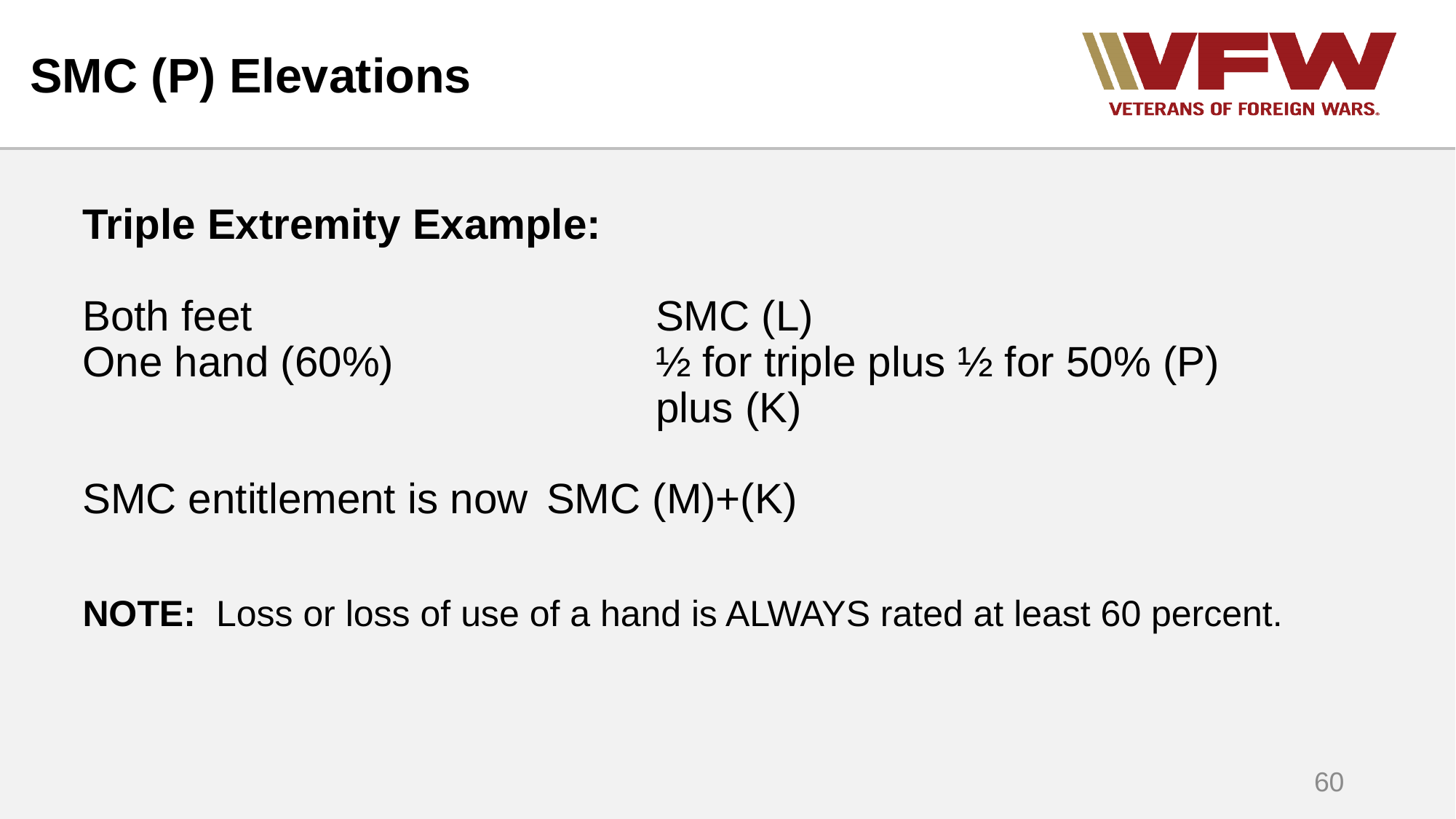

# SMC (P) Elevations
Triple Extremity Example:

Both feet				SMC (L)
One hand (60%)			½ for triple plus ½ for 50% (P) 						plus (K)

SMC entitlement is now	SMC (M)+(K)

NOTE:  Loss or loss of use of a hand is ALWAYS rated at least 60 percent.
60